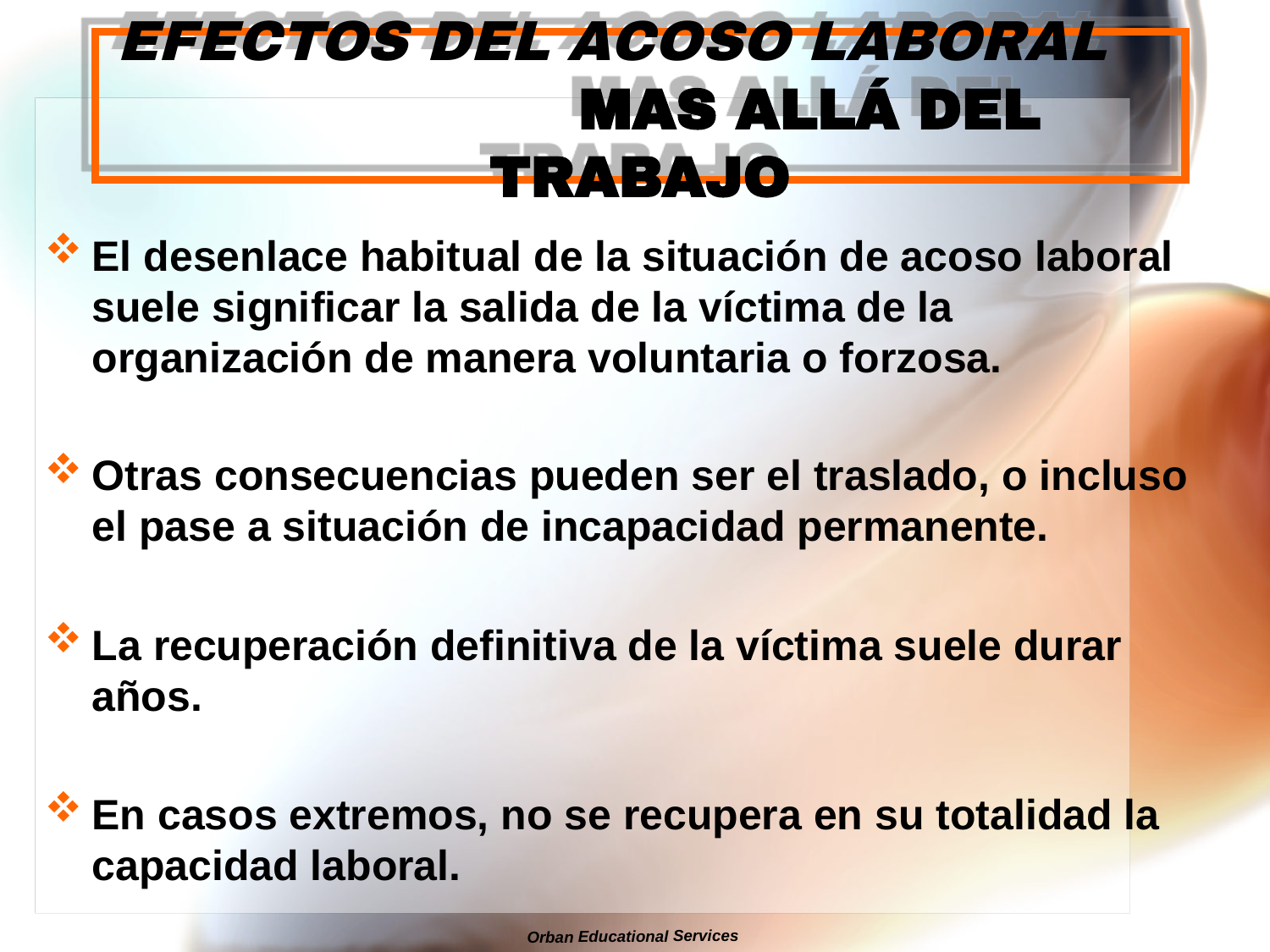

# EFECTOS DEL ACOSO LABORAL                      MAS ALLÁ DEL TRABAJO
El desenlace habitual de la situación de acoso laboral suele significar la salida de la víctima de la organización de manera voluntaria o forzosa.

Otras consecuencias pueden ser el traslado, o incluso el pase a situación de incapacidad permanente.

La recuperación definitiva de la víctima suele durar años.

En casos extremos, no se recupera en su totalidad la capacidad laboral.
Orban Educational Services